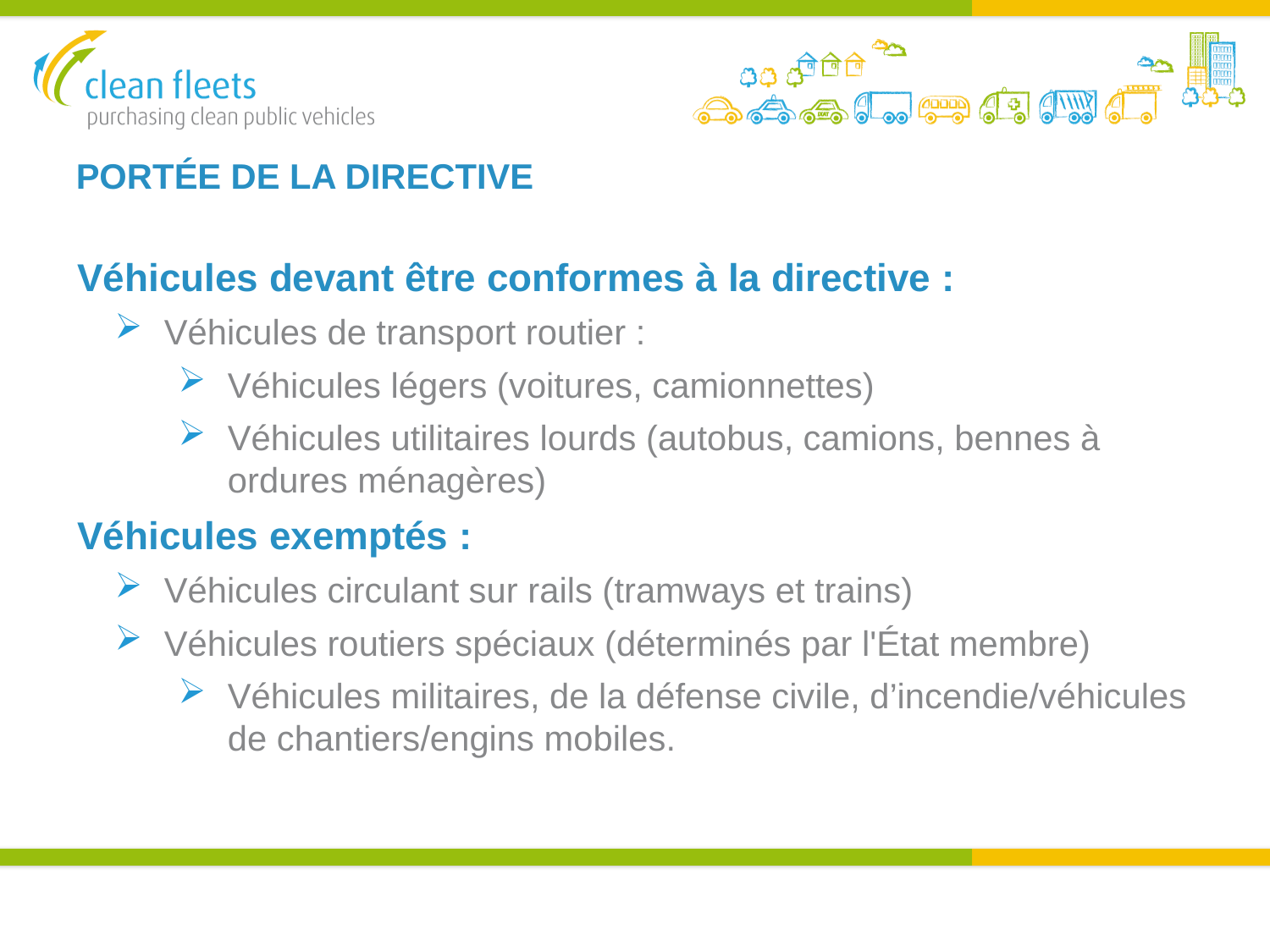

PORTÉE DE LA DIRECTIVE
Véhicules devant être conformes à la directive :
Véhicules de transport routier :
Véhicules légers (voitures, camionnettes)
Véhicules utilitaires lourds (autobus, camions, bennes à ordures ménagères)
Véhicules exemptés :
Véhicules circulant sur rails (tramways et trains)
Véhicules routiers spéciaux (déterminés par l'État membre)
Véhicules militaires, de la défense civile, d’incendie/véhicules de chantiers/engins mobiles.